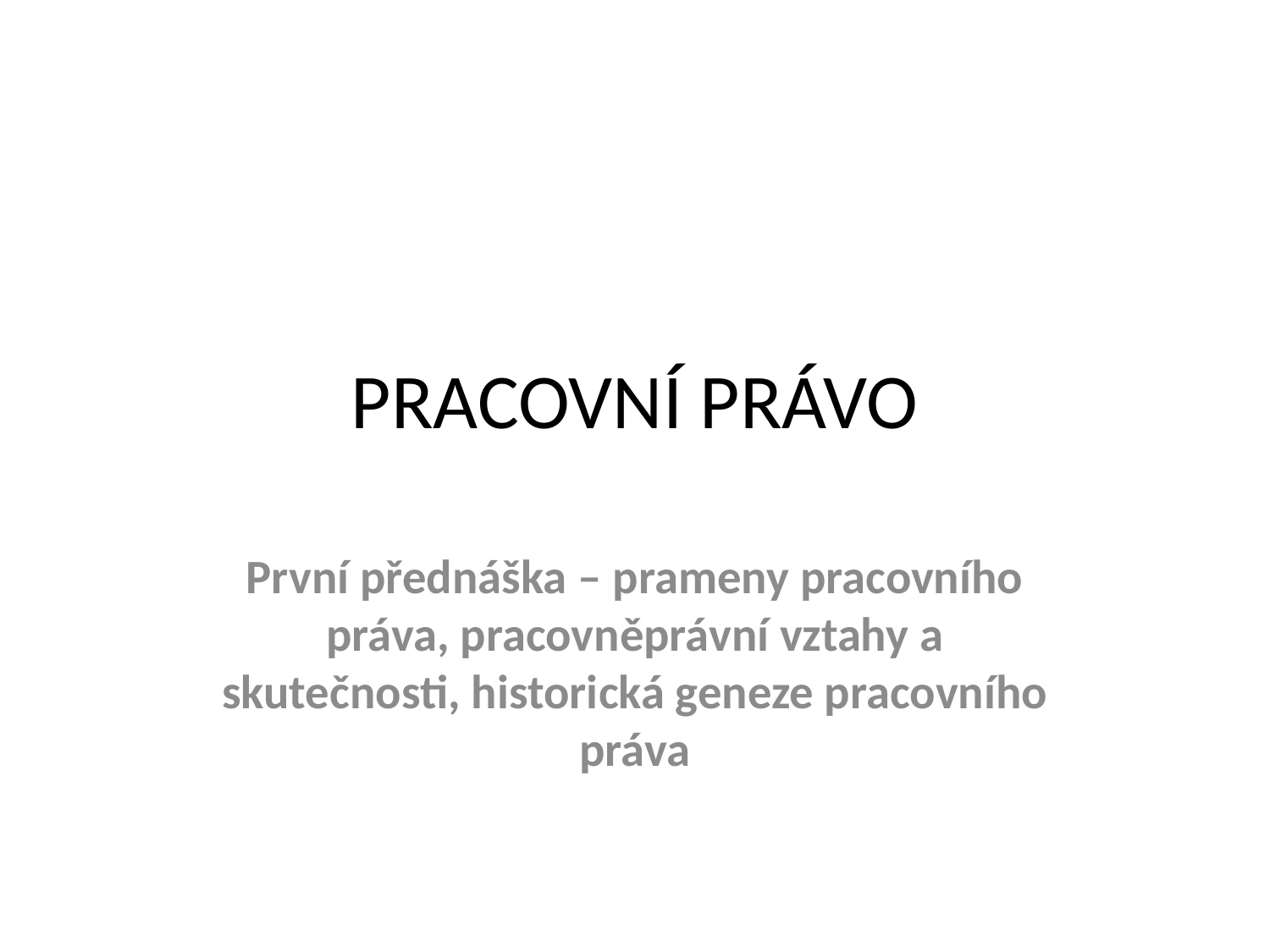

# PRACOVNÍ PRÁVO
První přednáška – prameny pracovního práva, pracovněprávní vztahy a skutečnosti, historická geneze pracovního práva